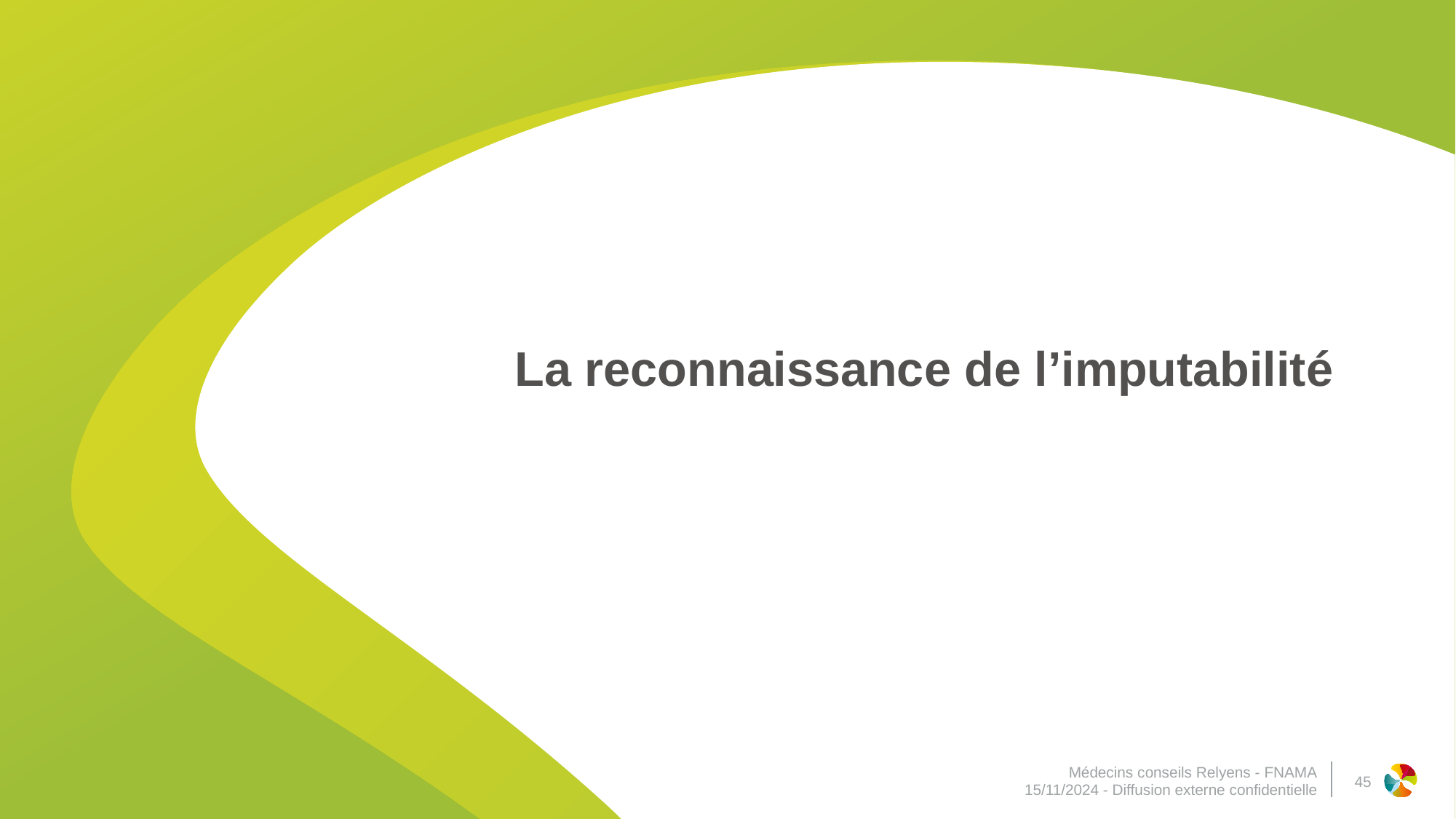

# La reconnaissance de l’imputabilité
45
Médecins conseils Relyens - FNAMA
15/11/2024 - Diffusion externe confidentielle